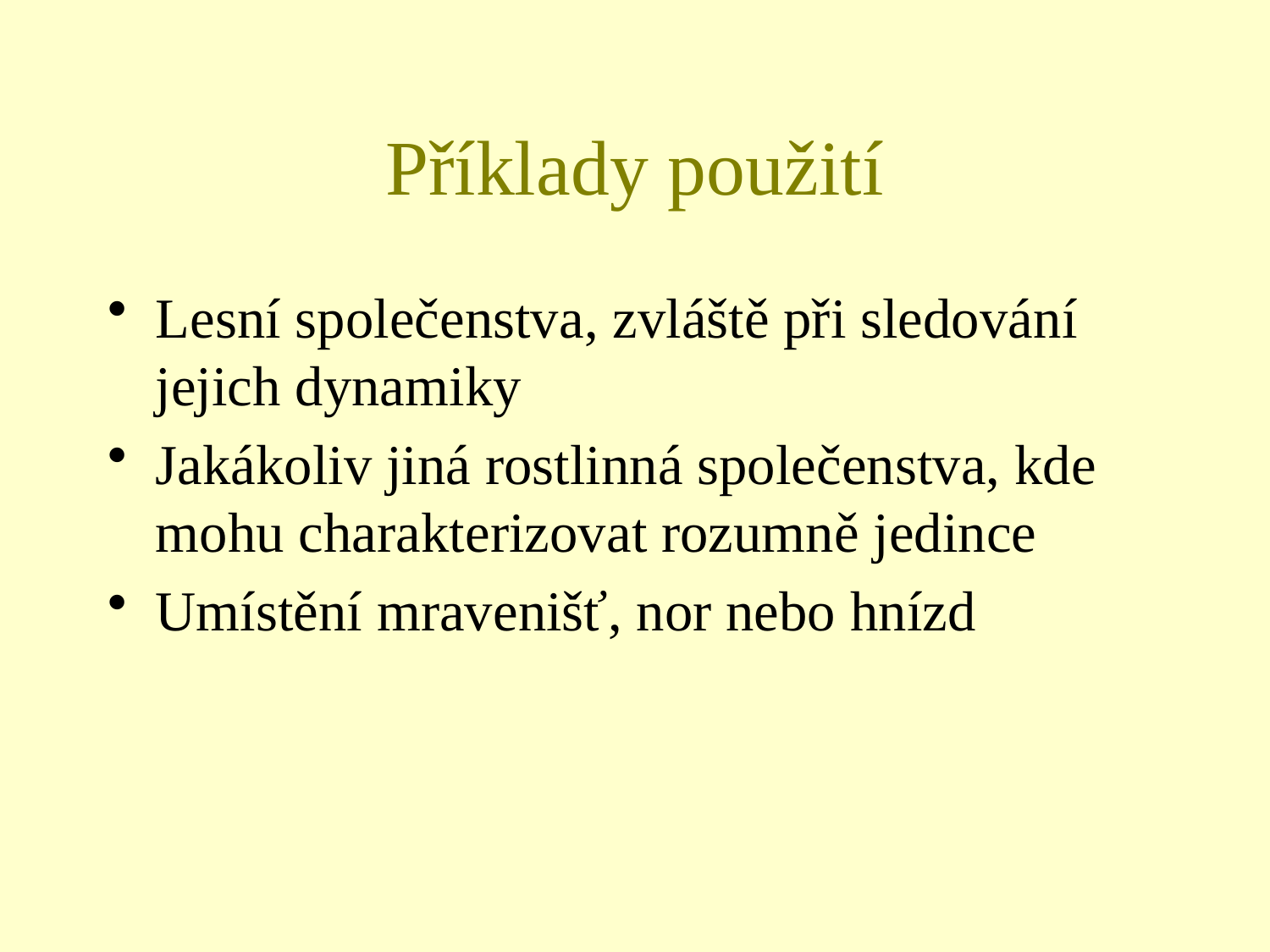

# Příklady použití
Lesní společenstva, zvláště při sledování jejich dynamiky
Jakákoliv jiná rostlinná společenstva, kde mohu charakterizovat rozumně jedince
Umístění mravenišť, nor nebo hnízd